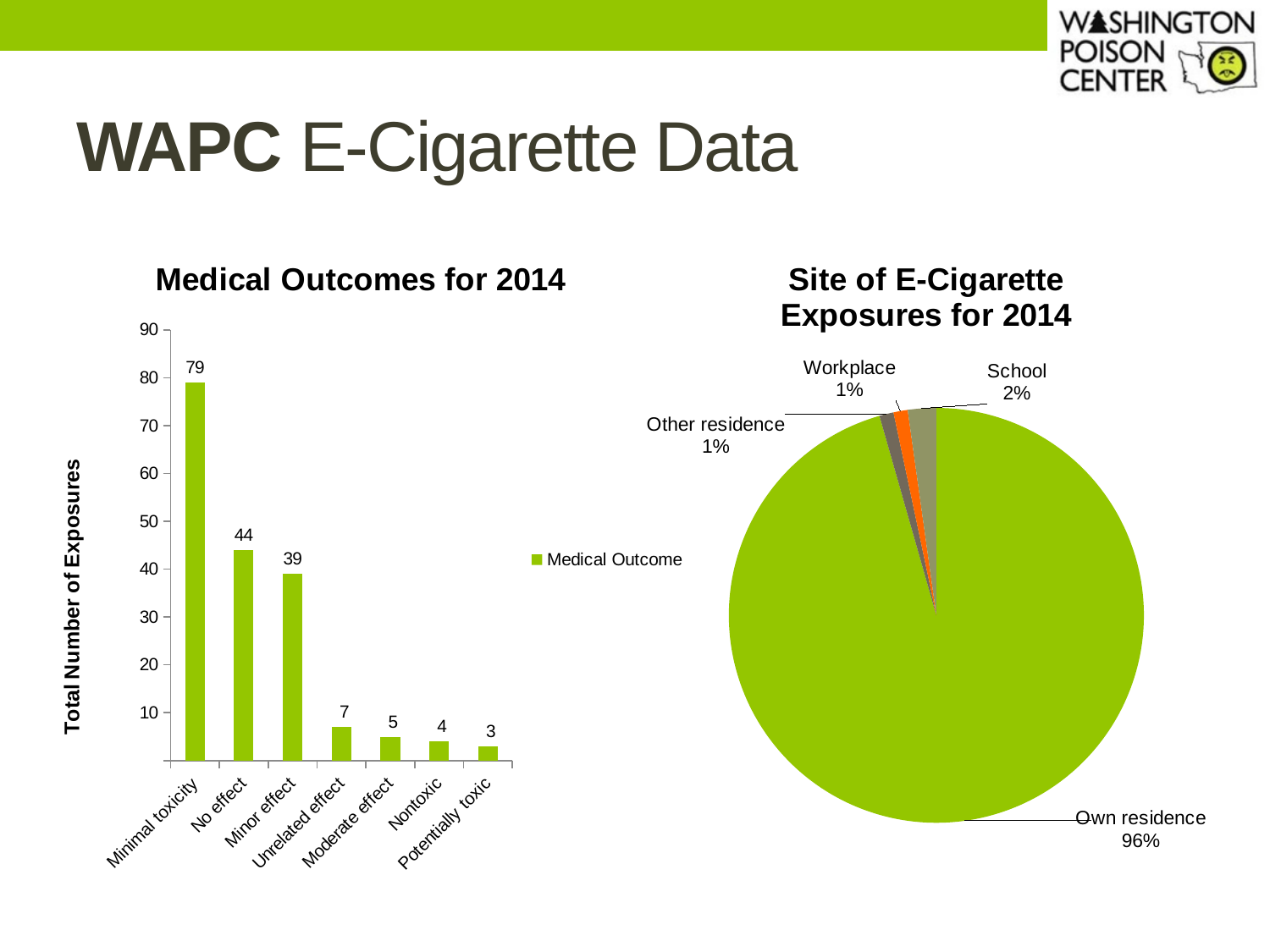

# WAPC E-Cigarette Data

### Chart: Medical Outcomes for 2014

| Category |  |
|---|---|
| Minimal toxicity | 79.0 |
| No effect | 44.0 |
| Minor effect | 39.0 |
| Unrelated effect | 7.0 |
| Moderate effect | 5.0 |
| Nontoxic | 4.0 |
| Potentially toxic | 3.0 |

### Chart: Site of E-Cigarette Exposures for 2014

| Category |  |
|---|---|
| Own residence | 173.0 |
| Other residence | 2.0 |
| Workplace | 2.0 |
| School | 4.0 |